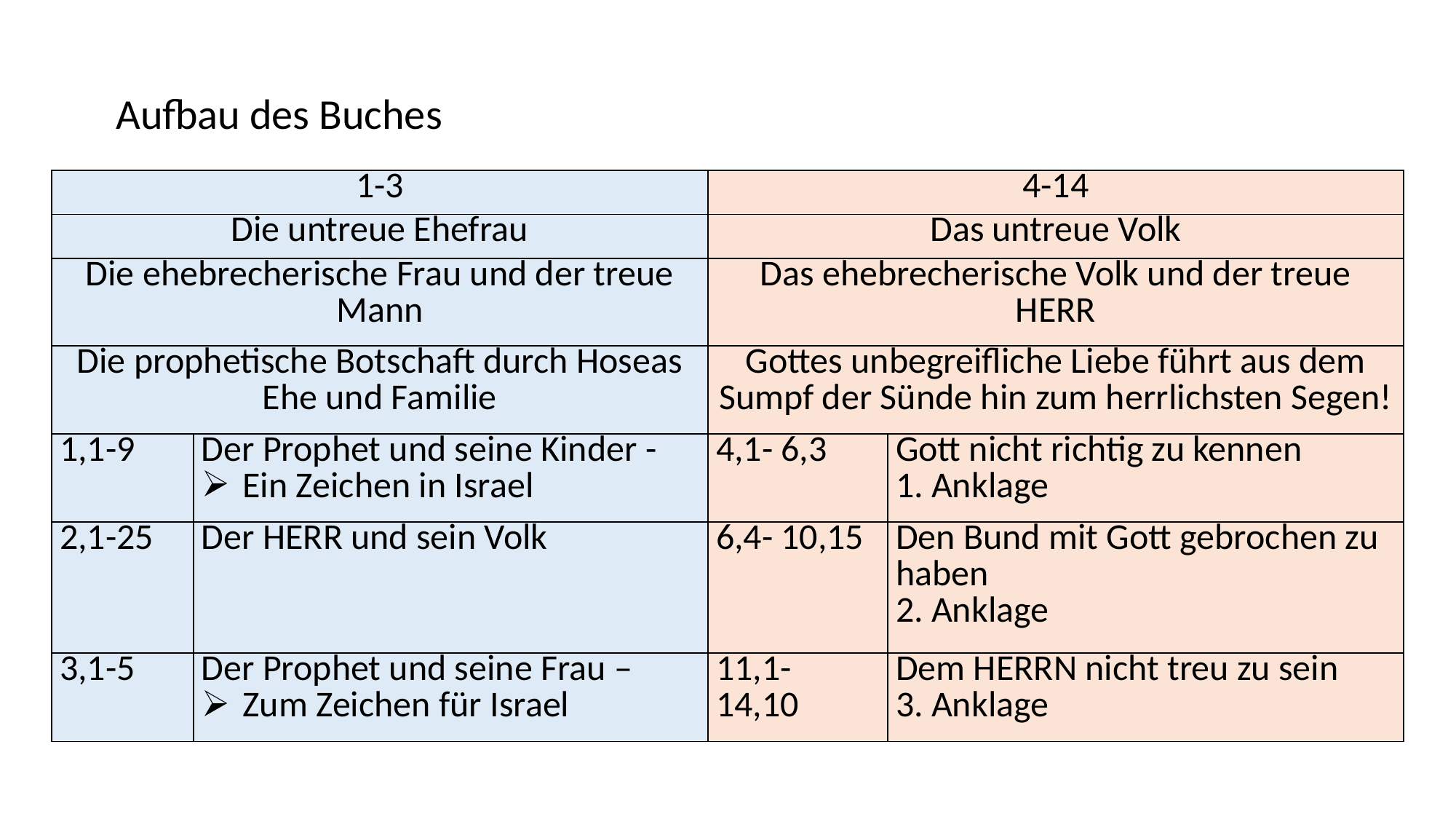

Aufbau des Buches
| 1-3 |  | 4-14 |  |
| --- | --- | --- | --- |
| Die untreue Ehefrau |  | Das untreue Volk |  |
| Die ehebrecherische Frau und der treue Mann |  | Das ehebrecherische Volk und der treue HERR |  |
| Die prophetische Botschaft durch Hoseas Ehe und Familie |  | Gottes unbegreifliche Liebe führt aus dem Sumpf der Sünde hin zum herrlichsten Segen! |  |
| 1,1-9 | Der Prophet und seine Kinder - Ein Zeichen in Israel | 4,1- 6,3 | Gott nicht richtig zu kennen 1. Anklage |
| 2,1-25 | Der HERR und sein Volk | 6,4- 10,15 | Den Bund mit Gott gebrochen zu haben 2. Anklage |
| 3,1-5 | Der Prophet und seine Frau – Zum Zeichen für Israel | 11,1- 14,10 | Dem HERRN nicht treu zu sein 3. Anklage |